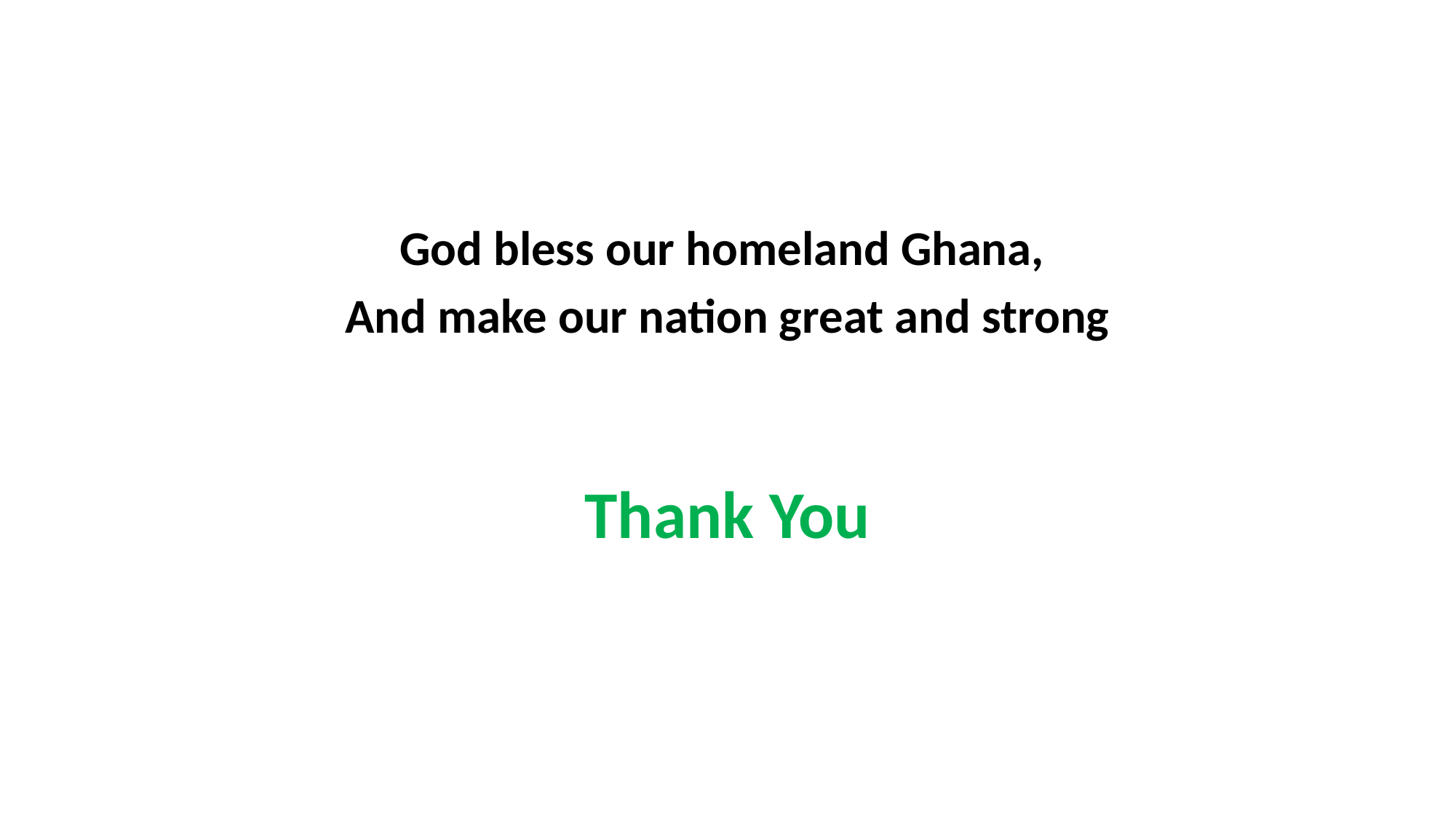

#
God bless our homeland Ghana,
And make our nation great and strong

Thank You